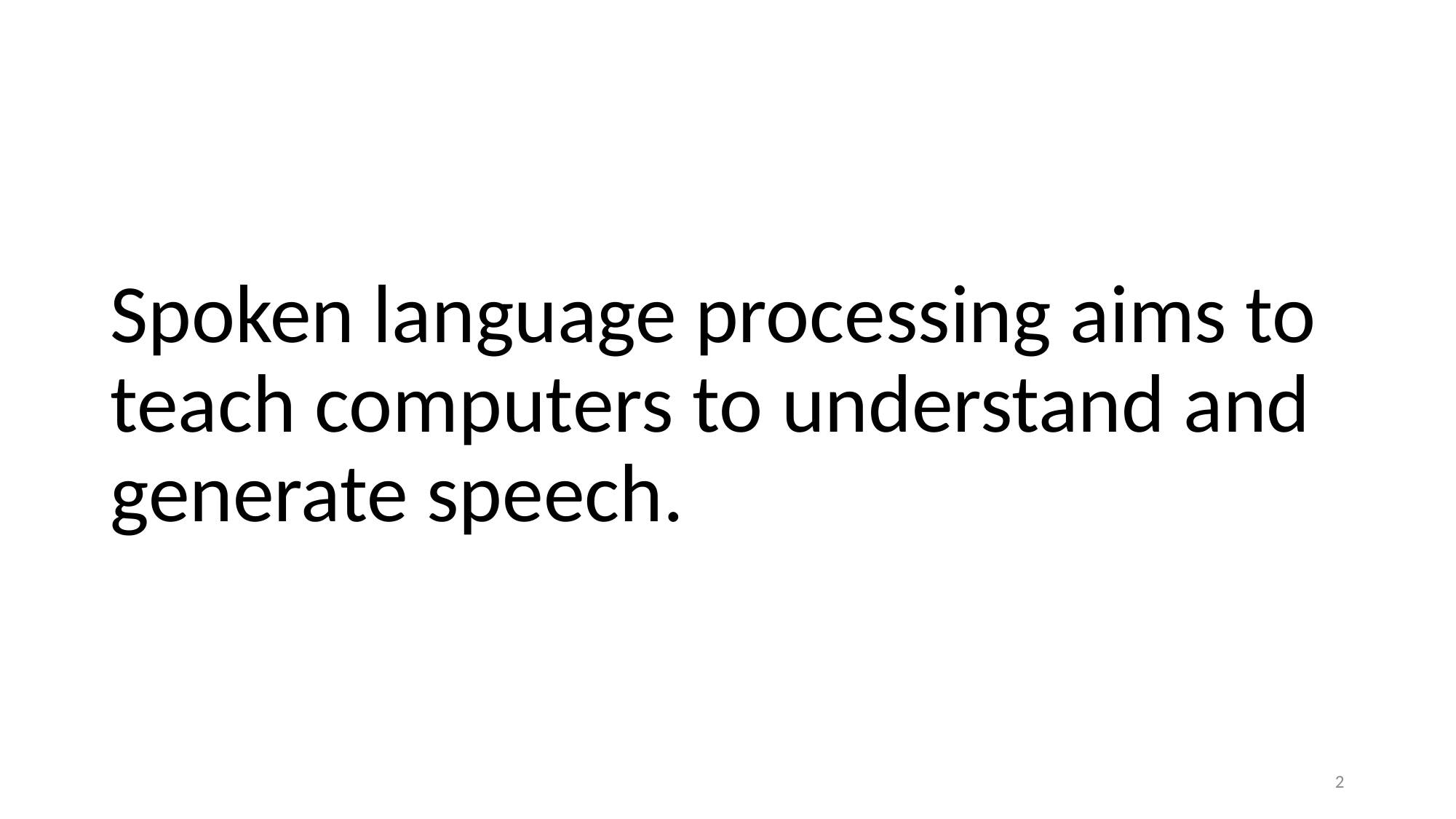

# Spoken language processing aims to teach computers to understand and generate speech.
2